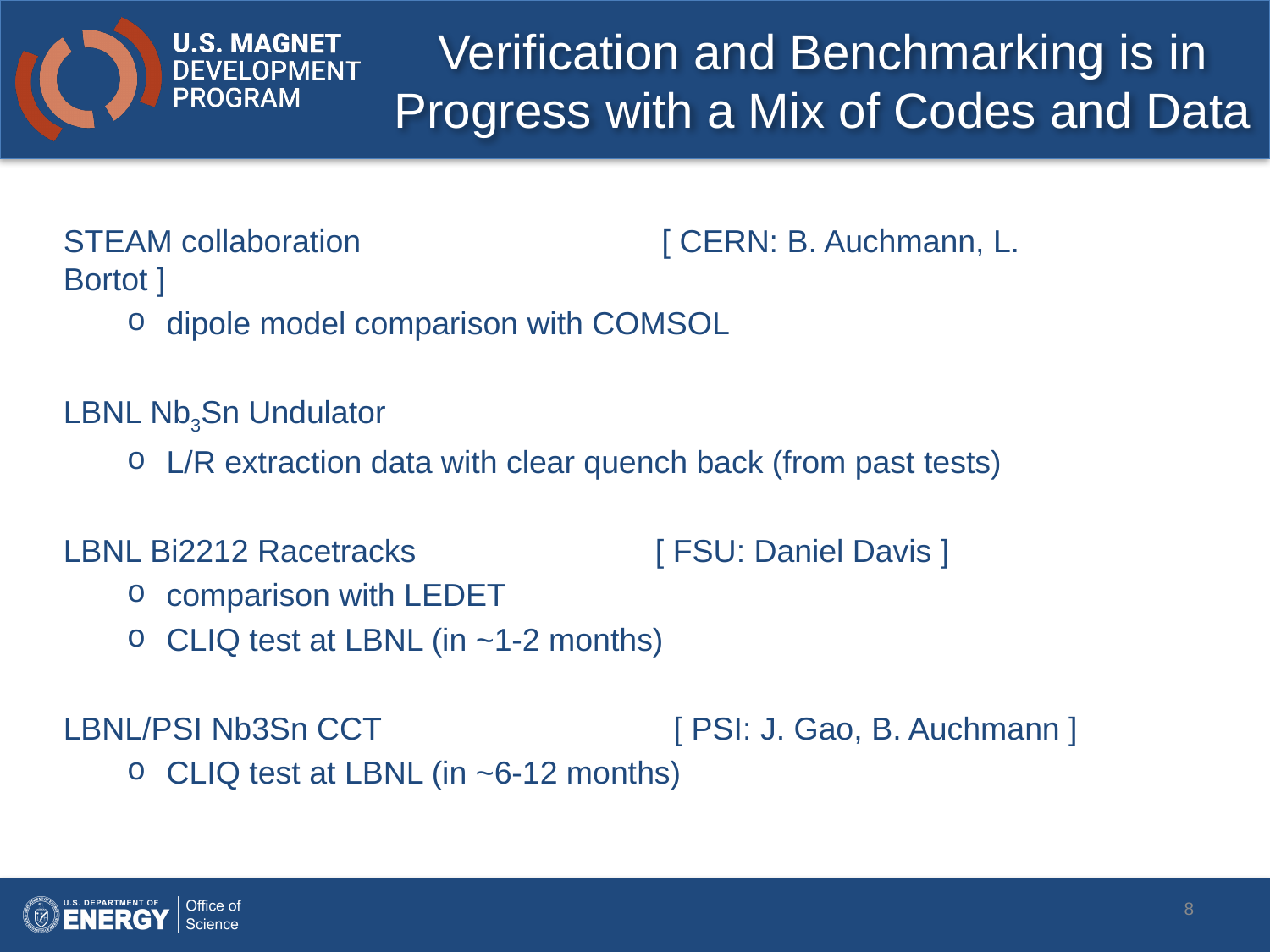

# Verification and Benchmarking is in Progress with a Mix of Codes and Data
STEAM collaboration                                  [ CERN: B. Auchmann, L. Bortot ]
dipole model comparison with COMSOL

LBNL Nb3Sn Undulator
L/R extraction data with clear quench back (from past tests)

LBNL Bi2212 Racetracks                           [ FSU: Daniel Davis ]
comparison with LEDET
CLIQ test at LBNL (in ~1-2 months)

LBNL/PSI Nb3Sn CCT                                 [ PSI: J. Gao, B. Auchmann ]
CLIQ test at LBNL (in ~6-12 months)

8